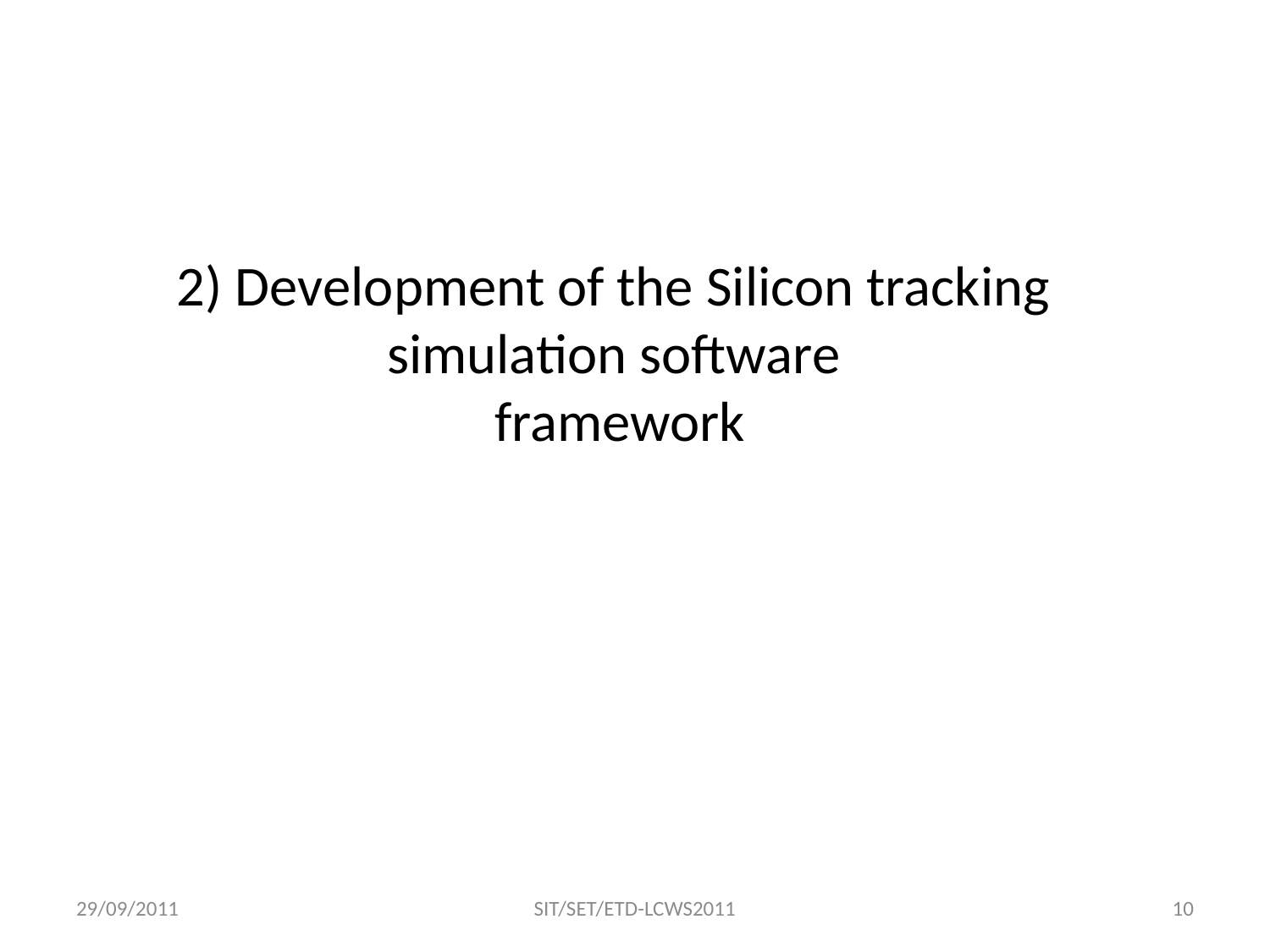

# 2) Development of the Silicon tracking simulation software framework
29/09/2011
SIT/SET/ETD-LCWS2011
10